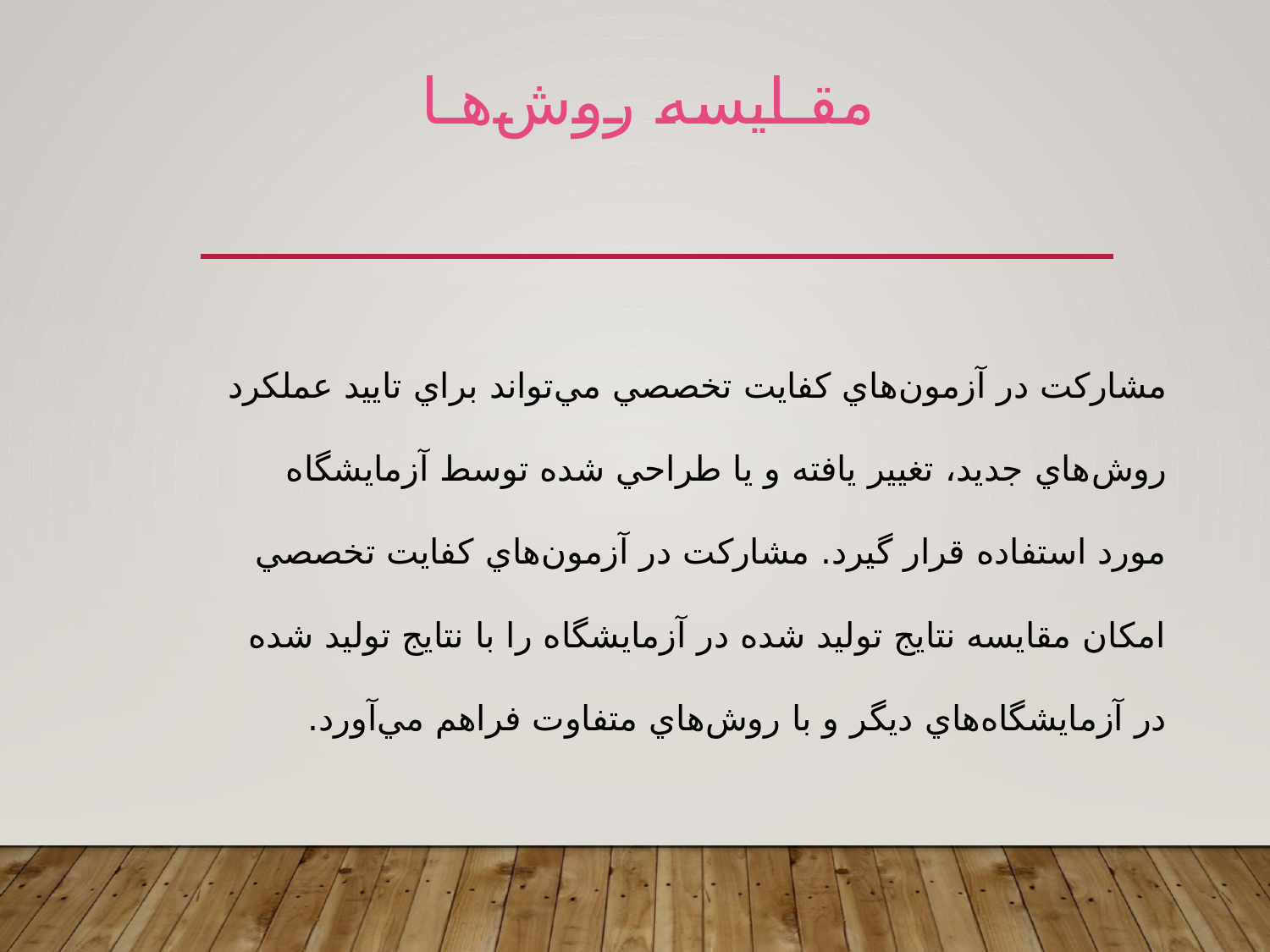

مقـايسه روش‌هـا
مشارکت در آزمون‌هاي کفايت تخصصي مي‌تواند براي تاييد عملکرد روش‌هاي جديد، تغيير يافته و يا طراحي شده توسط آزمايشگاه مورد استفاده قرار گيرد. مشارکت در آزمون‌هاي کفايت تخصصي امکان مقايسه نتايج توليد شده در آزمايشگاه را با نتايج توليد شده در آزمايشگاه‌هاي ديگر و با روش‌هاي متفاوت فراهم مي‌آورد.